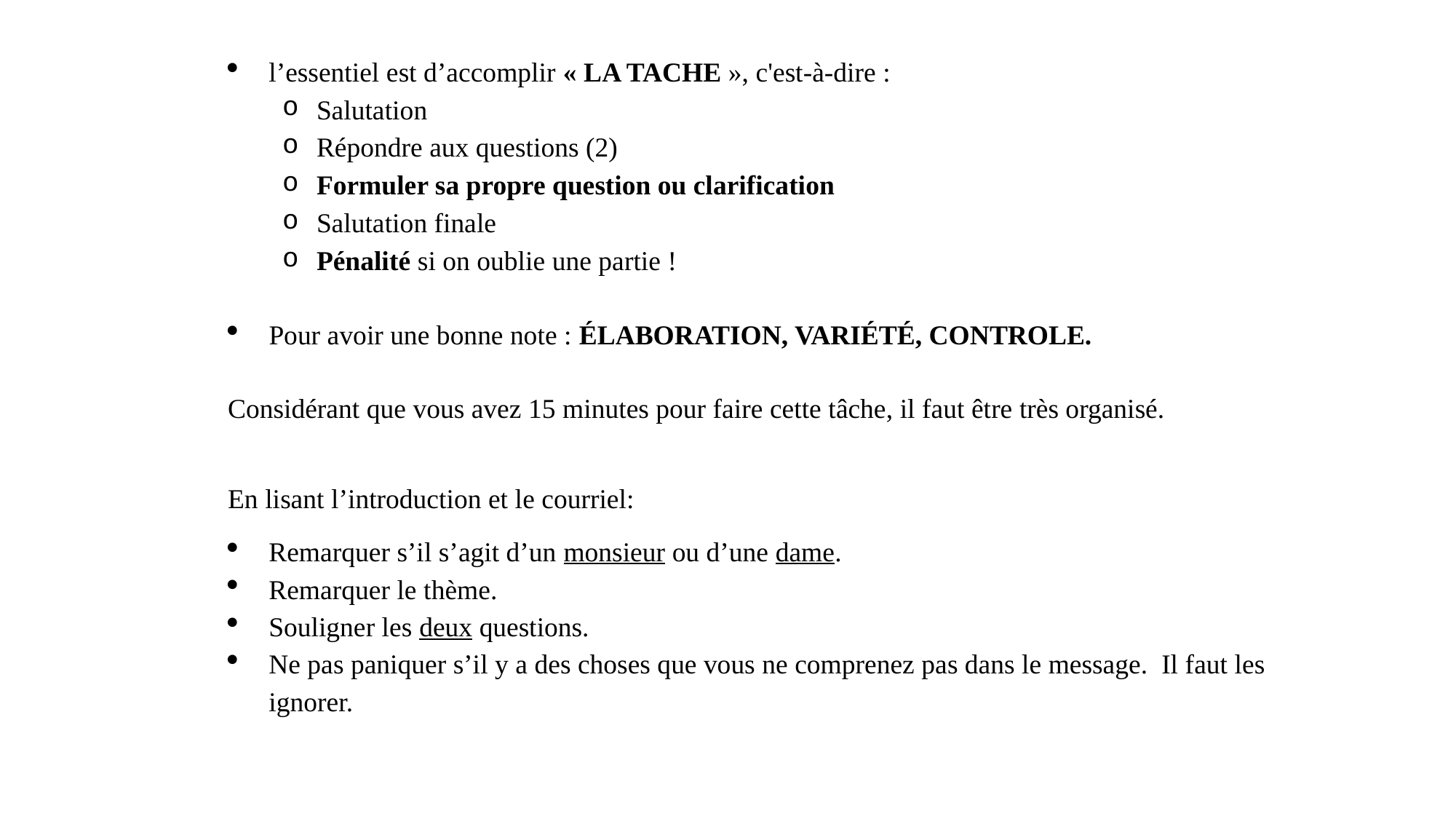

l’essentiel est d’accomplir « LA TACHE », c'est-à-dire :
Salutation
Répondre aux questions (2)
Formuler sa propre question ou clarification
Salutation finale
Pénalité si on oublie une partie !
Pour avoir une bonne note : ÉLABORATION, VARIÉTÉ, CONTROLE.
Considérant que vous avez 15 minutes pour faire cette tâche, il faut être très organisé.
En lisant l’introduction et le courriel:
Remarquer s’il s’agit d’un monsieur ou d’une dame.
Remarquer le thème.
Souligner les deux questions.
Ne pas paniquer s’il y a des choses que vous ne comprenez pas dans le message.  Il faut les ignorer.